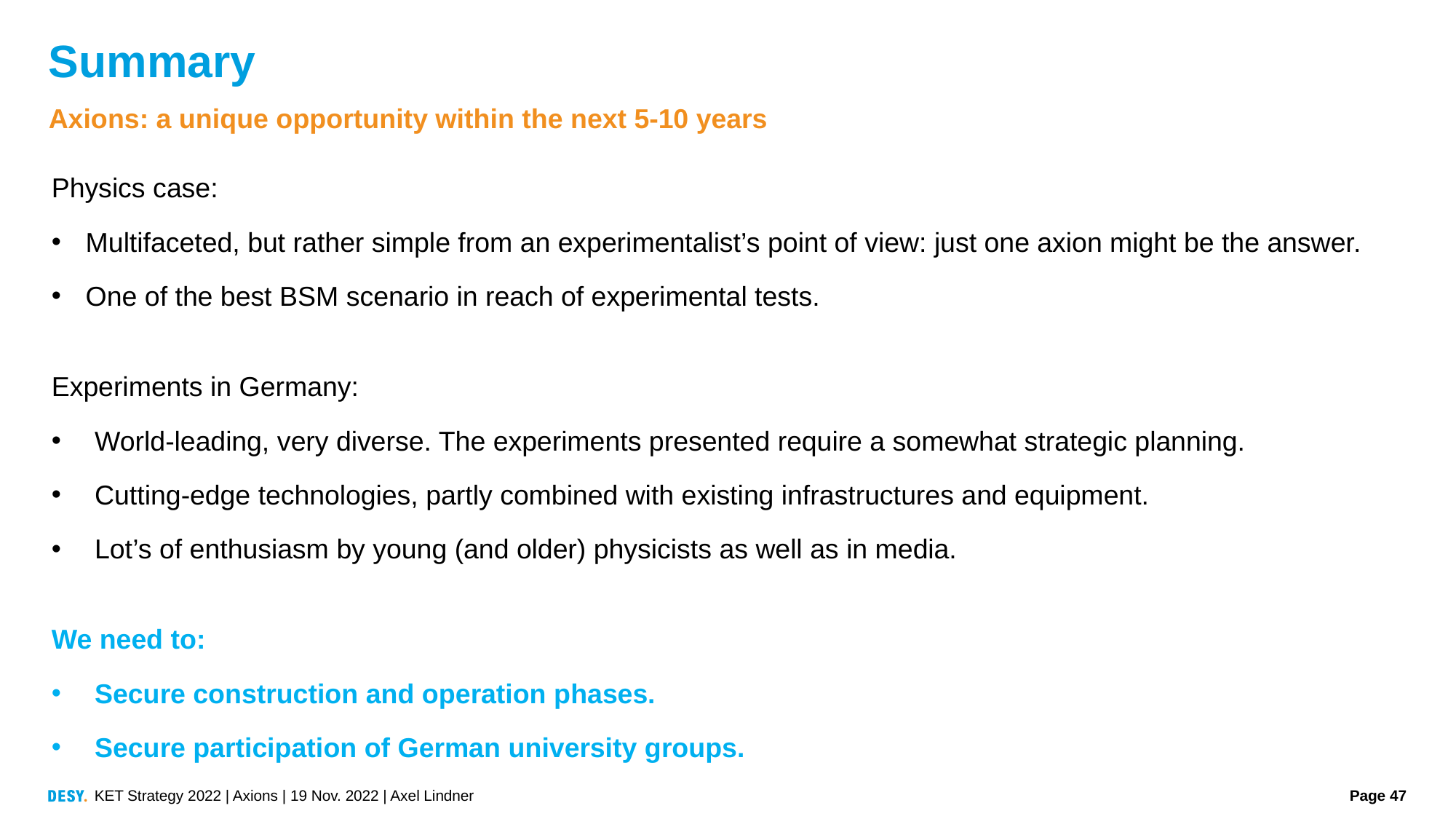

# Summary
Axions: a unique opportunity within the next 5-10 years

Physics case:
Multifaceted, but rather simple from an experimentalist’s point of view: just one axion might be the answer.
One of the best BSM scenario in reach of experimental tests.
Experiments in Germany:
World-leading, very diverse. The experiments presented require a somewhat strategic planning.
Cutting-edge technologies, partly combined with existing infrastructures and equipment.
Lot’s of enthusiasm by young (and older) physicists as well as in media.
We need to:
Secure construction and operation phases.
Secure participation of German university groups.
KET Strategy 2022 | Axions | 19 Nov. 2022 | Axel Lindner